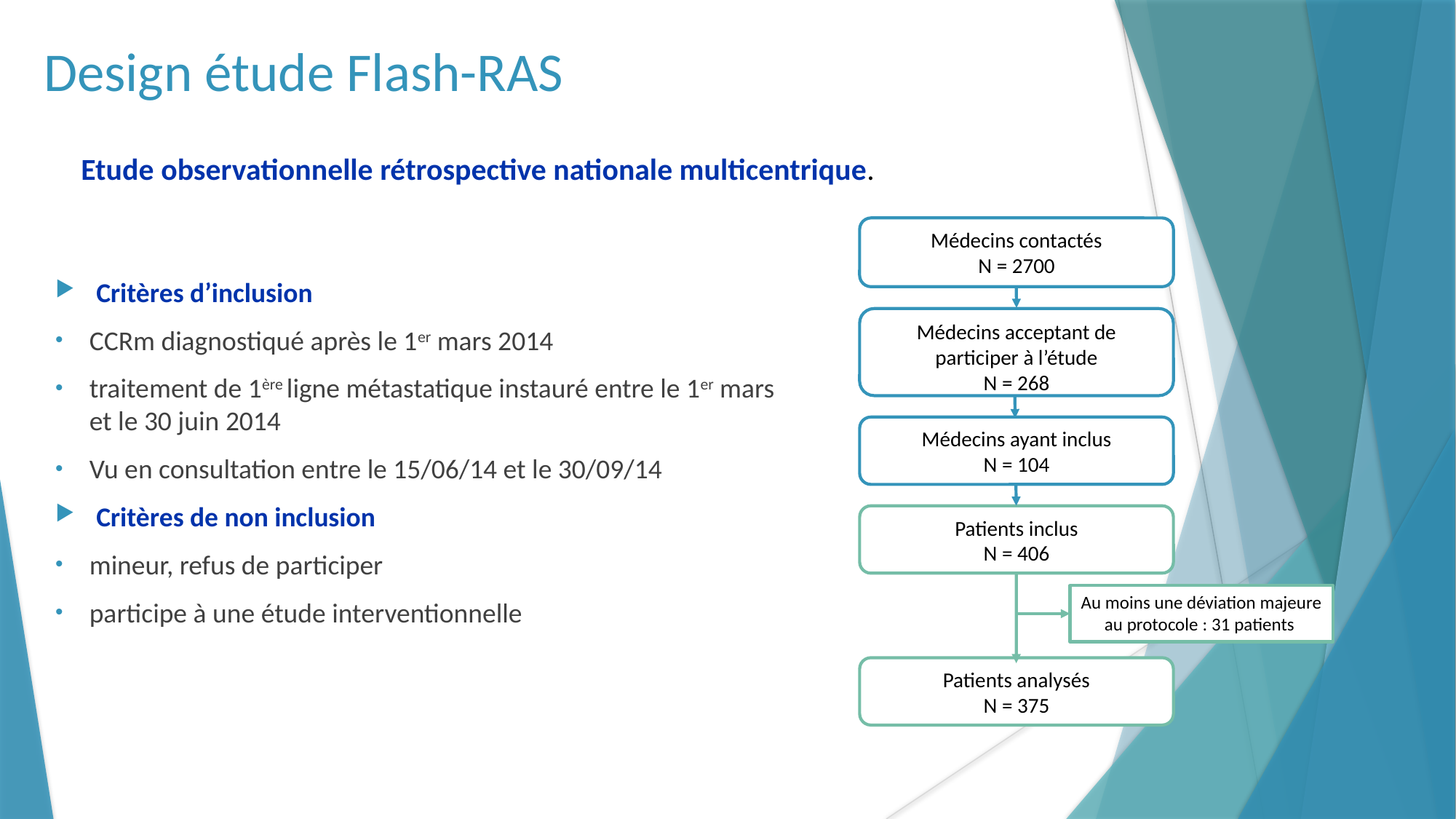

# Design étude Flash-RAS
Etude observationnelle rétrospective nationale multicentrique.
Médecins contactés
N = 2700

Médecins acceptant de participer à l’étude
N = 268

Médecins ayant inclus
N = 104

Patients inclus
N = 406

Au moins une déviation majeure au protocole : 31 patients
Patients analysés
N = 375
Critères d’inclusion
CCRm diagnostiqué après le 1er mars 2014
traitement de 1ère ligne métastatique instauré entre le 1er mars et le 30 juin 2014
Vu en consultation entre le 15/06/14 et le 30/09/14
Critères de non inclusion
mineur, refus de participer
participe à une étude interventionnelle